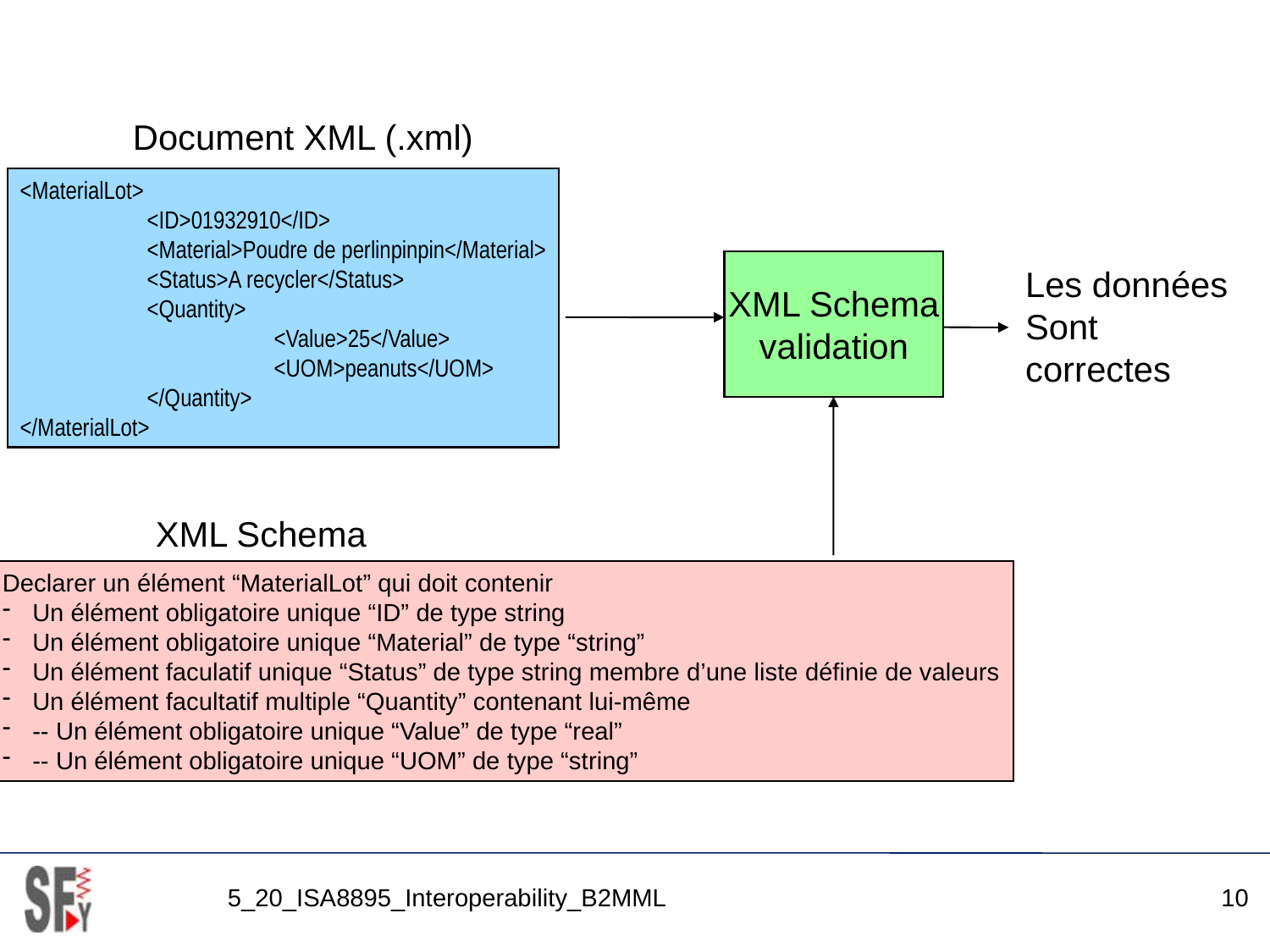

#
Document XML (.xml)

<MaterialLot>
	<ID>01932910</ID>
	<Material>Poudre de perlinpinpin</Material>
	<Status>A recycler</Status>
	<Quantity>
		<Value>25</Value>
		<UOM>peanuts</UOM>
	</Quantity>
</MaterialLot>
XML Schema
validation
Les données
Sont
correctes

XML Schema
Declarer un élément “MaterialLot” qui doit contenir
Un élément obligatoire unique “ID” de type string
Un élément obligatoire unique “Material” de type “string”
Un élément faculatif unique “Status” de type string membre d’une liste définie de valeurs
Un élément facultatif multiple “Quantity” contenant lui-même
-- Un élément obligatoire unique “Value” de type “real”
-- Un élément obligatoire unique “UOM” de type “string”
5_20_ISA8895_Interoperability_B2MML
10